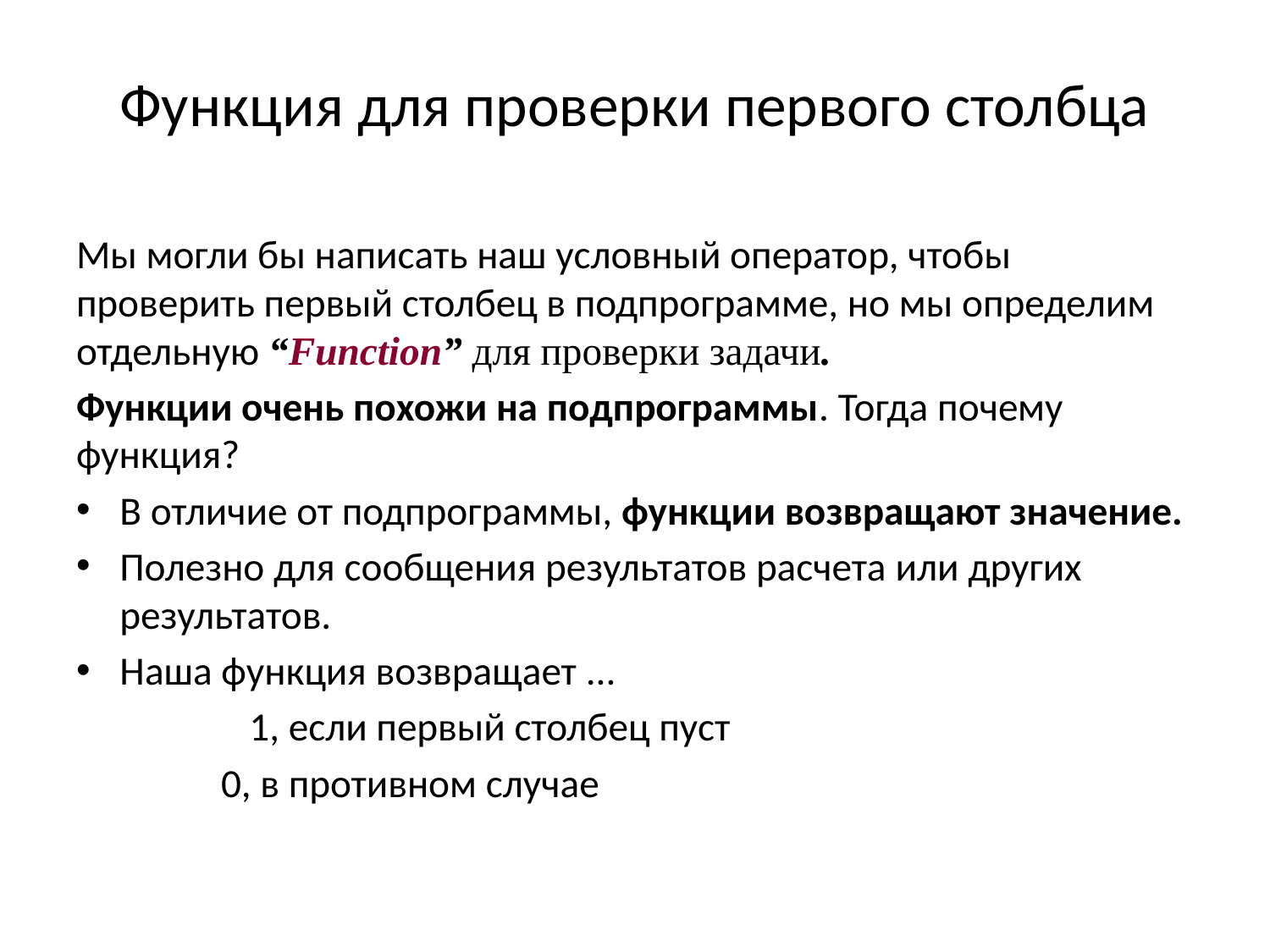

# Функция для проверки первого столбца
Мы могли бы написать наш условный оператор, чтобы проверить первый столбец в подпрограмме, но мы определим отдельную “Function” для проверки задачи.
Функции очень похожи на подпрограммы. Тогда почему функция?
В отличие от подпрограммы, функции возвращают значение.
Полезно для сообщения результатов расчета или других результатов.
Наша функция возвращает ...
                   1, если первый столбец пуст
	      0, в противном случае